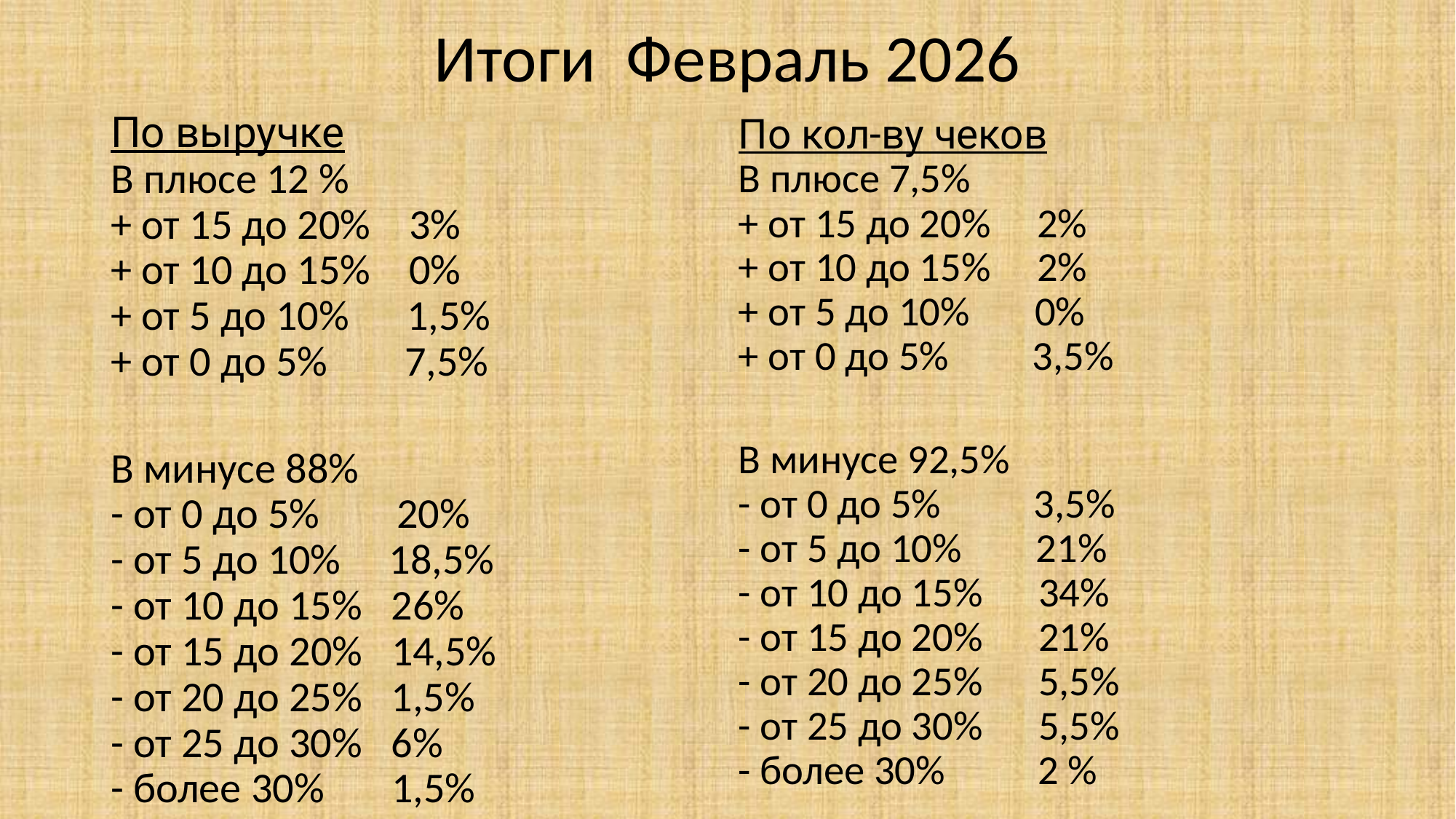

# Итоги  Февраль 2026
По выручке
В плюсе 12 %
+ от 15 до 20%    3%
+ от 10 до 15%    0%
+ от 5 до 10%      1,5%
+ от 0 до 5%        7,5%
В минусе 88% ﻿﻿
- от 0 до 5%        20%
﻿﻿- от 5 до 10%     18,5%
- от 10 до 15%   26%
- ﻿﻿от 15 до 20%   14,5%
- от 20 до 25%   1,5%
- от 25 до 30%   6%
- более 30%       1,5%
По кол-ву чеков
В плюсе 7,5%
+ от 15 до 20%     2%
+ от 10 до 15%     2%
+ от 5 до 10%       0%
+ от 0 до 5%         3,5%
В минусе 92,5%
- от 0 до 5%          3,5%
- ﻿﻿от 5 до 10%        21%
- ﻿﻿от 10 до 15%      34%
- ﻿﻿от 15 до 20%      21%
- от 20 до 25%      5,5%
- от 25 до 30%      5,5%
- более 30%          2 %